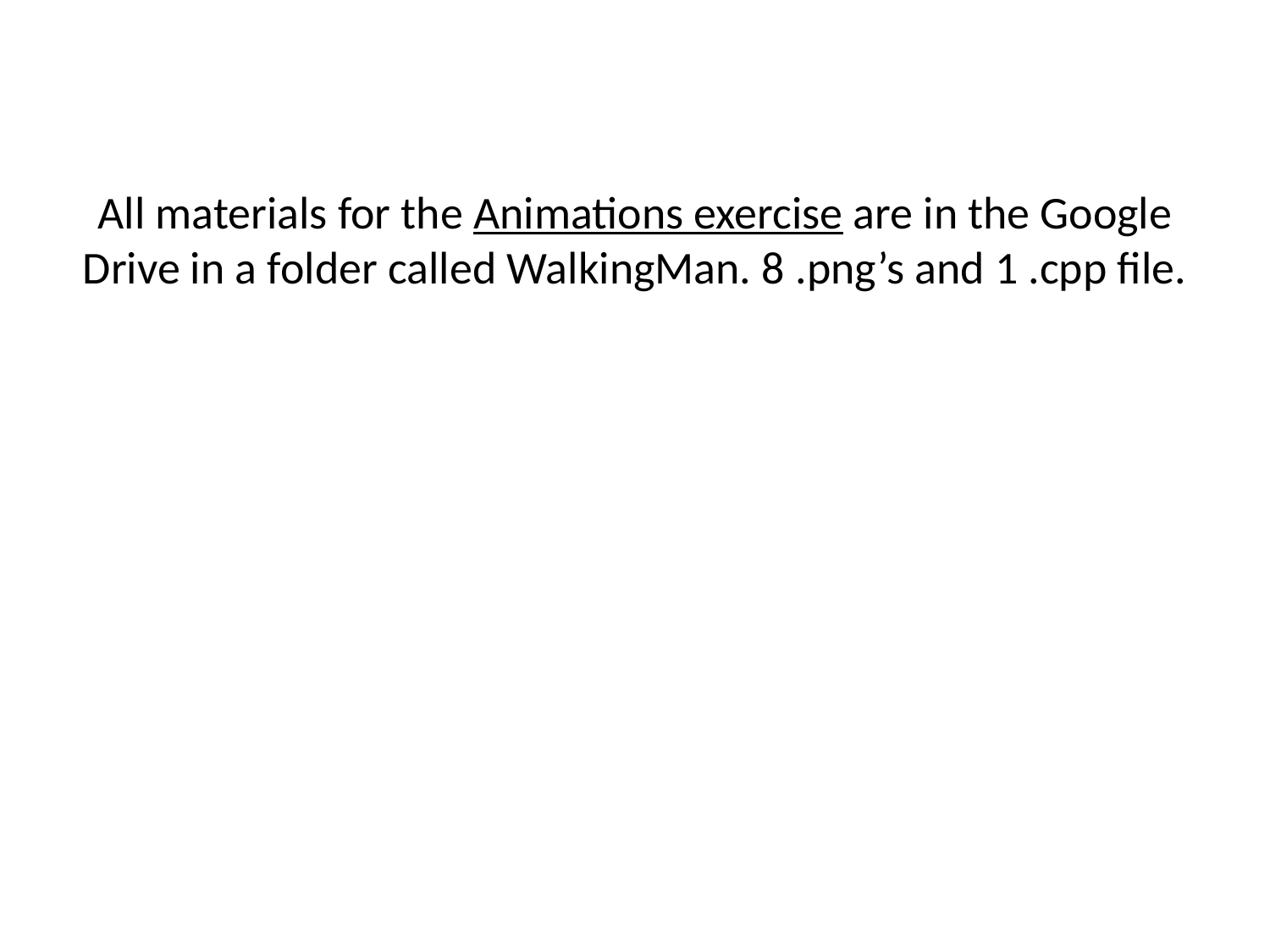

# All materials for the Animations exercise are in the Google Drive in a folder called WalkingMan. 8 .png’s and 1 .cpp file.